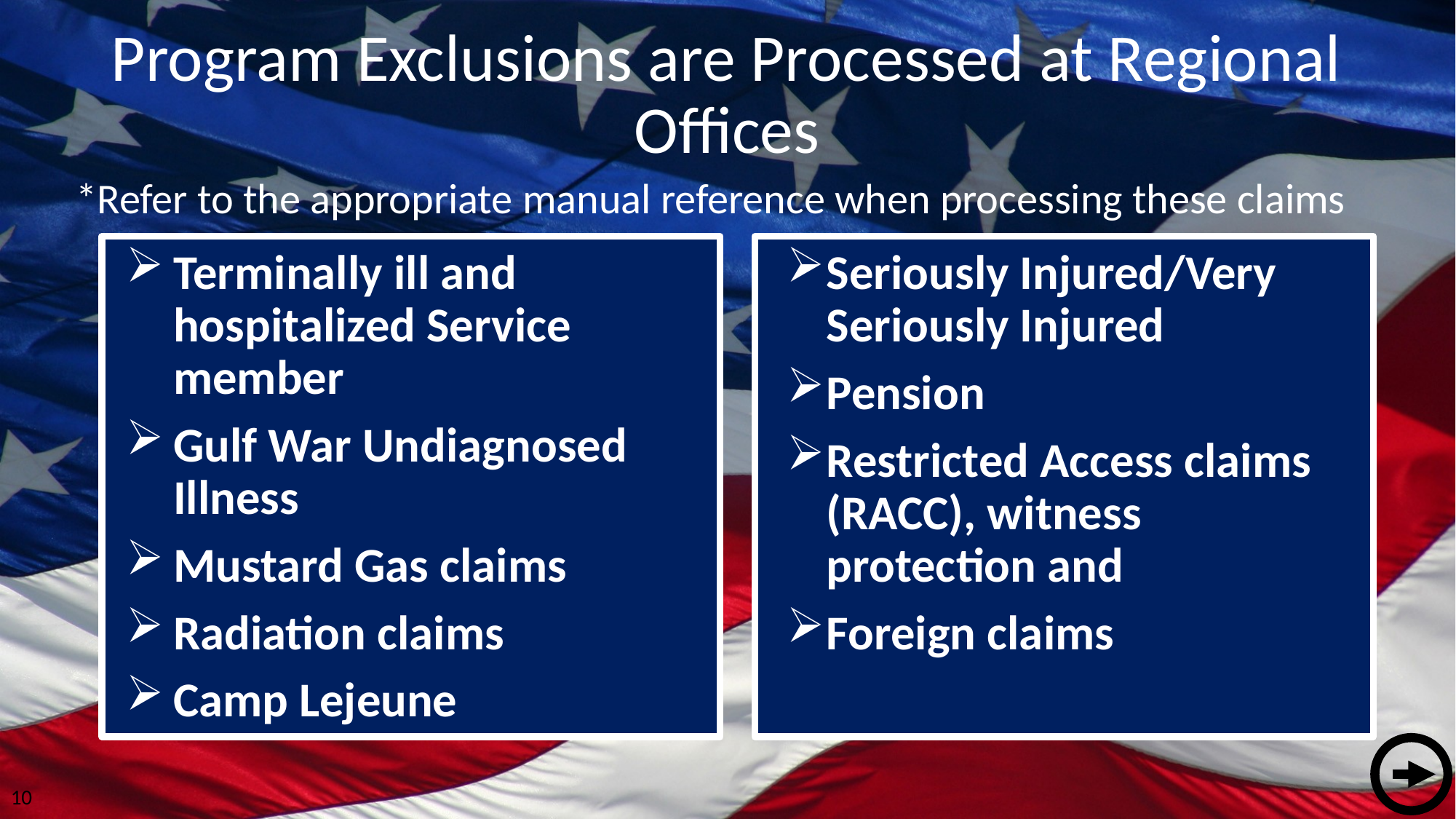

# Program Exclusions are Processed at Regional Offices
*Refer to the appropriate manual reference when processing these claims
Terminally ill and hospitalized Service member
Gulf War Undiagnosed Illness
Mustard Gas claims
Radiation claims
Camp Lejeune
Seriously Injured/Very Seriously Injured
Pension
Restricted Access claims (RACC), witness protection and
Foreign claims

10